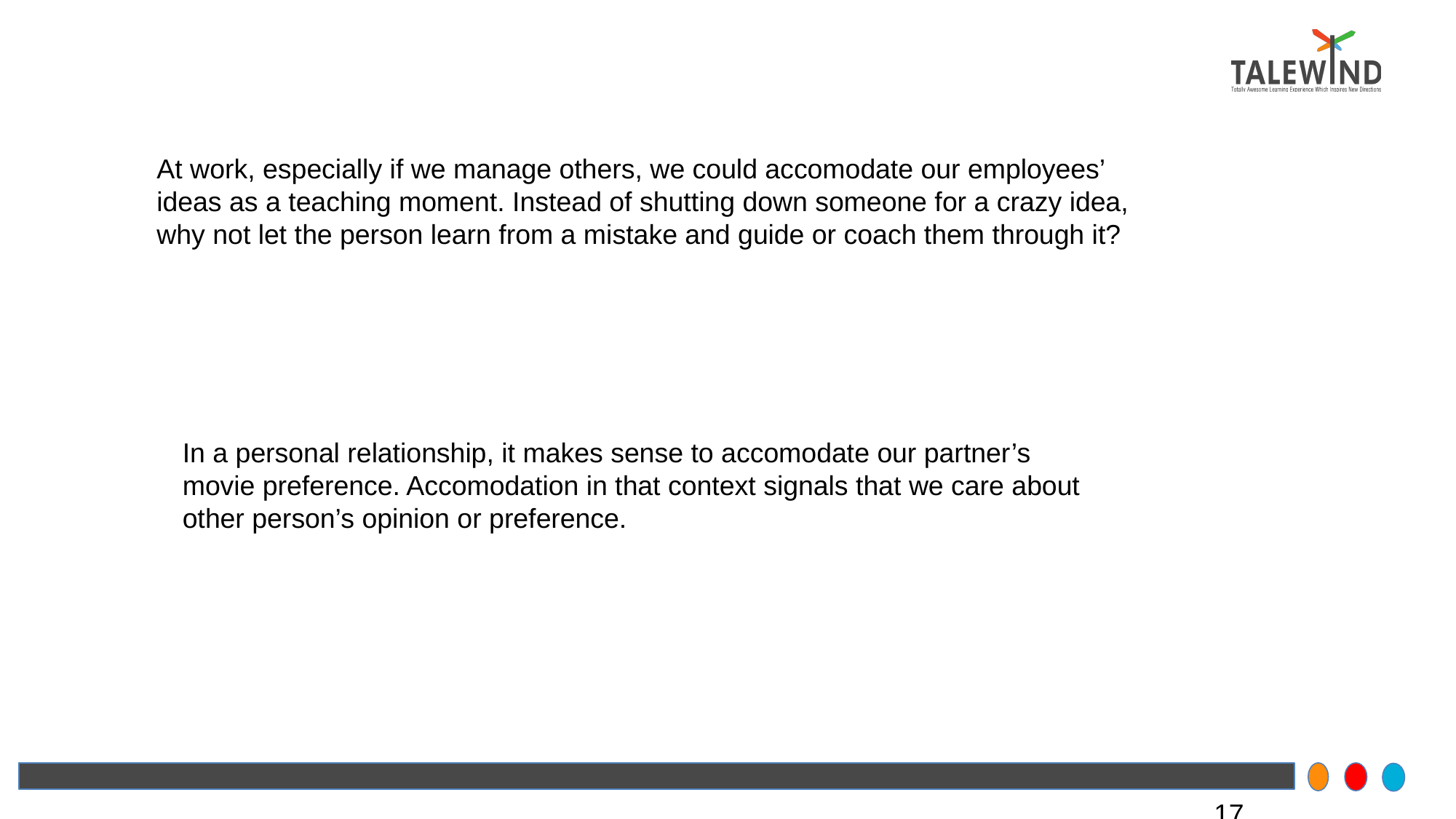

At work, especially if we manage others, we could accomodate our employees’ ideas as a teaching moment. Instead of shutting down someone for a crazy idea, why not let the person learn from a mistake and guide or coach them through it?
In a personal relationship, it makes sense to accomodate our partner’s movie preference. Accomodation in that context signals that we care about other person’s opinion or preference.
17